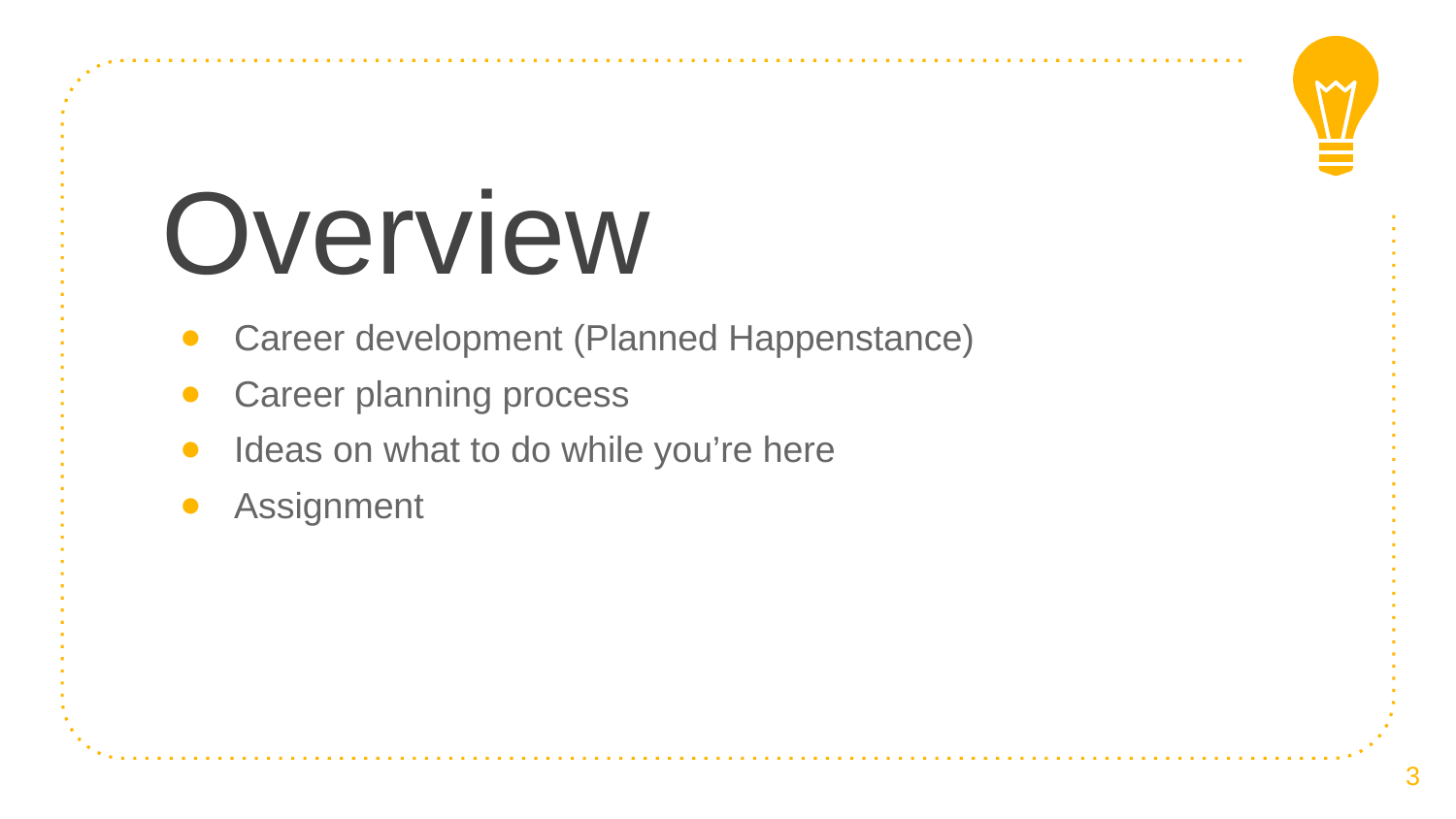

# Overview
Career development (Planned Happenstance)
Career planning process
Ideas on what to do while you’re here
Assignment

3